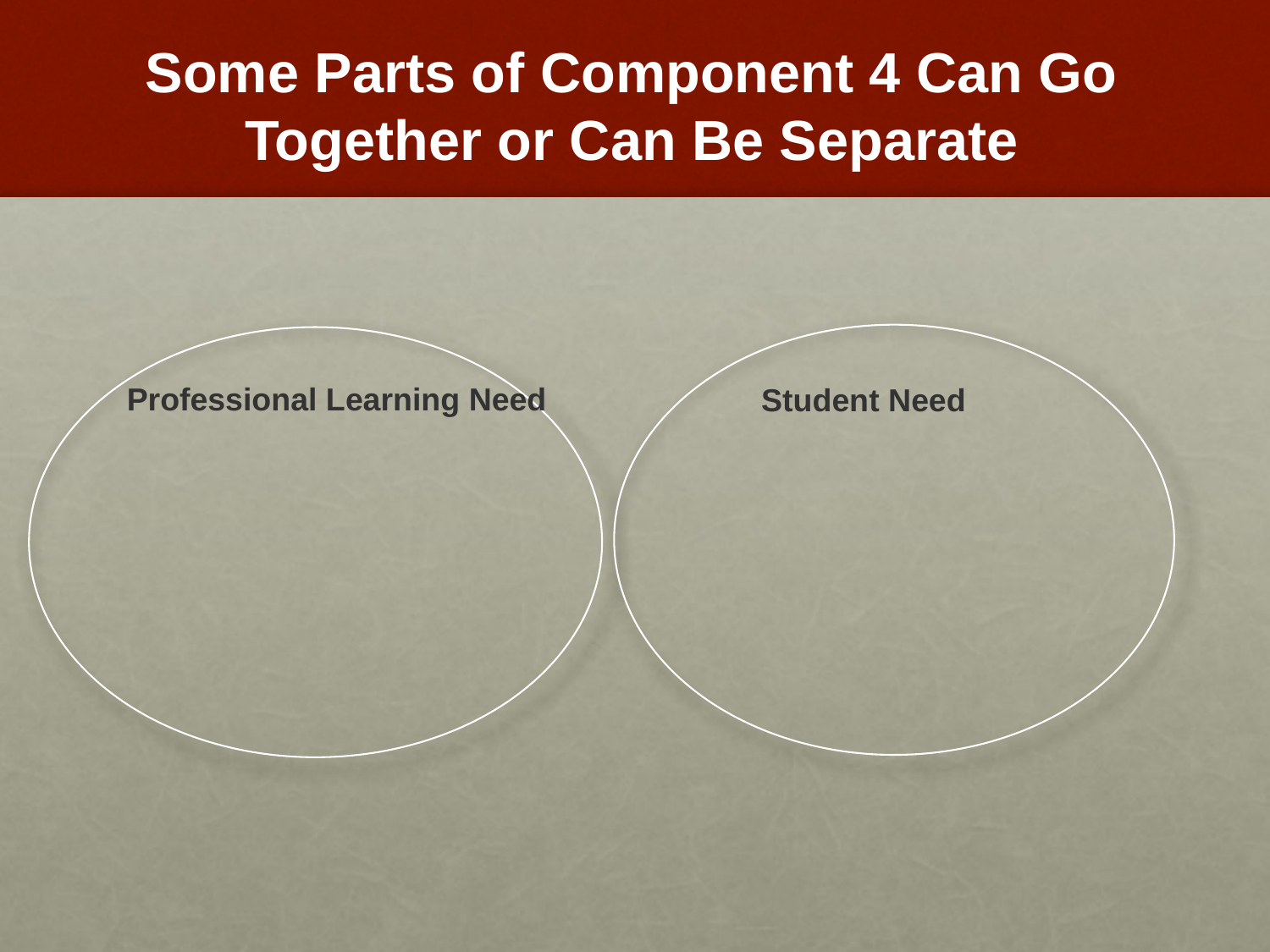

Some Parts of Component 4 Can Go Together or Can Be Separate

Professional Learning Need
Student Need